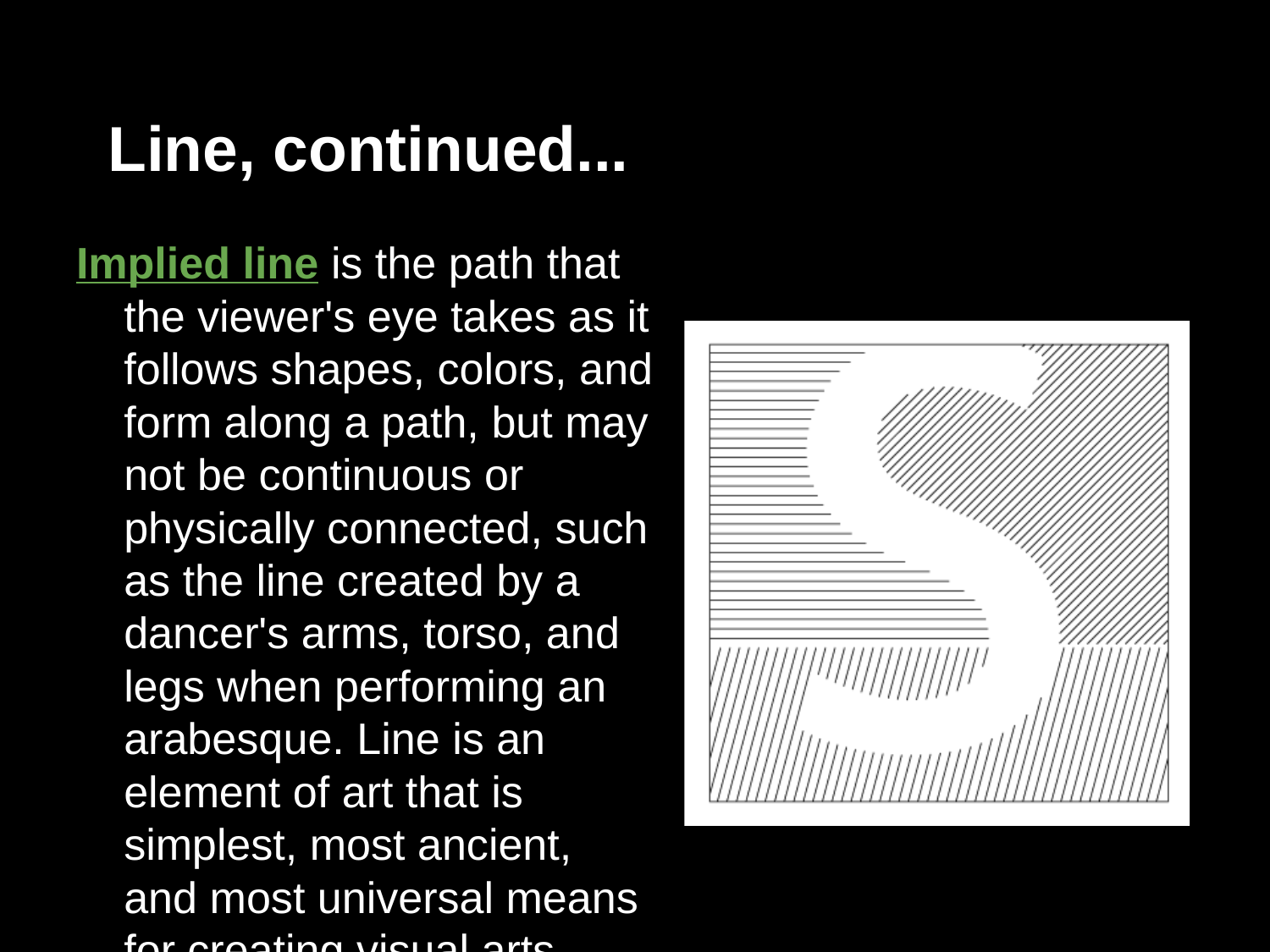

# Line, continued...
Implied line is the path that the viewer's eye takes as it follows shapes, colors, and form along a path, but may not be continuous or physically connected, such as the line created by a dancer's arms, torso, and legs when performing an arabesque. Line is an element of art that is simplest, most ancient, and most universal means for creating visual arts.